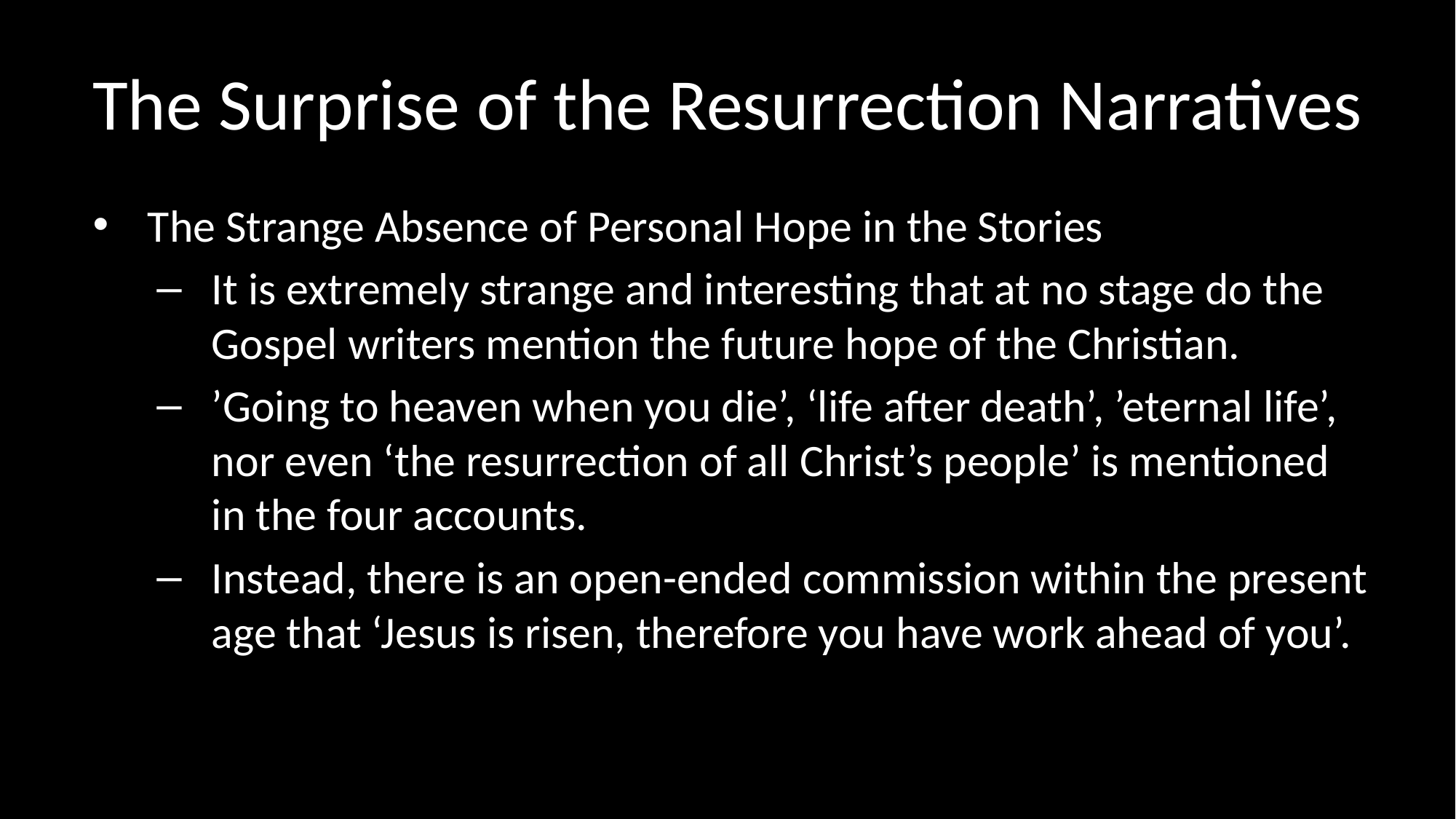

# The Surprise of the Resurrection Narratives
The Strange Absence of Personal Hope in the Stories
It is extremely strange and interesting that at no stage do the Gospel writers mention the future hope of the Christian.
’Going to heaven when you die’, ‘life after death’, ’eternal life’, nor even ‘the resurrection of all Christ’s people’ is mentioned in the four accounts.
Instead, there is an open-ended commission within the present age that ‘Jesus is risen, therefore you have work ahead of you’.